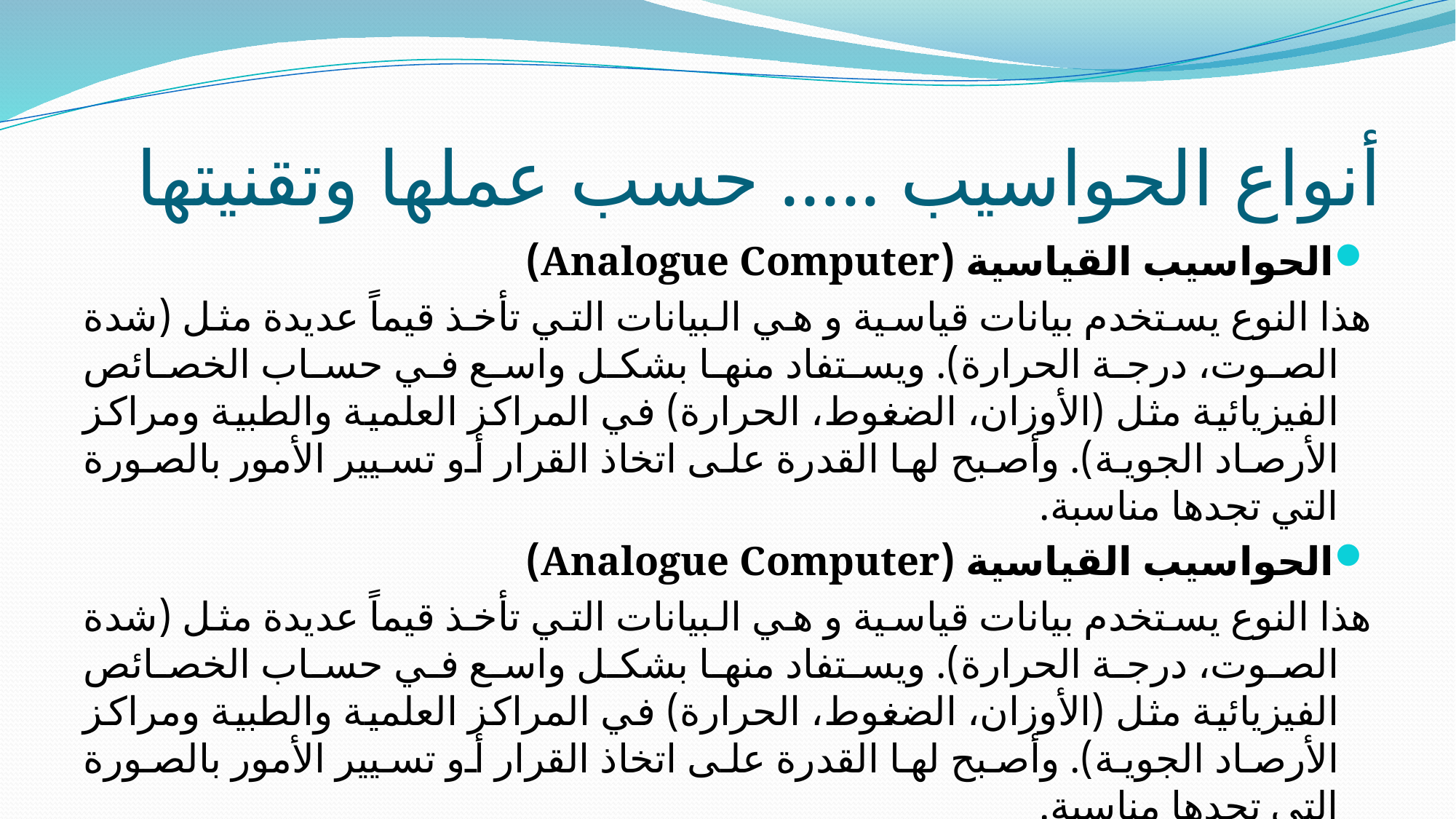

# أنواع الحواسيب ..... حسب عملها وتقنيتها
الحواسيب القياسية (Analogue Computer)
هذا النوع يستخدم بيانات قياسية و هي البيانات التي تأخذ قيماً عديدة مثل (شدة الصوت، درجة الحرارة). ويستفاد منها بشكل واسع في حساب الخصائص الفيزيائية مثل (الأوزان، الضغوط، الحرارة) في المراكز العلمية والطبية ومراكز الأرصاد الجوية). وأصبح لها القدرة على اتخاذ القرار أو تسيير الأمور بالصورة التي تجدها مناسبة.
الحواسيب القياسية (Analogue Computer)
هذا النوع يستخدم بيانات قياسية و هي البيانات التي تأخذ قيماً عديدة مثل (شدة الصوت، درجة الحرارة). ويستفاد منها بشكل واسع في حساب الخصائص الفيزيائية مثل (الأوزان، الضغوط، الحرارة) في المراكز العلمية والطبية ومراكز الأرصاد الجوية). وأصبح لها القدرة على اتخاذ القرار أو تسيير الأمور بالصورة التي تجدها مناسبة.